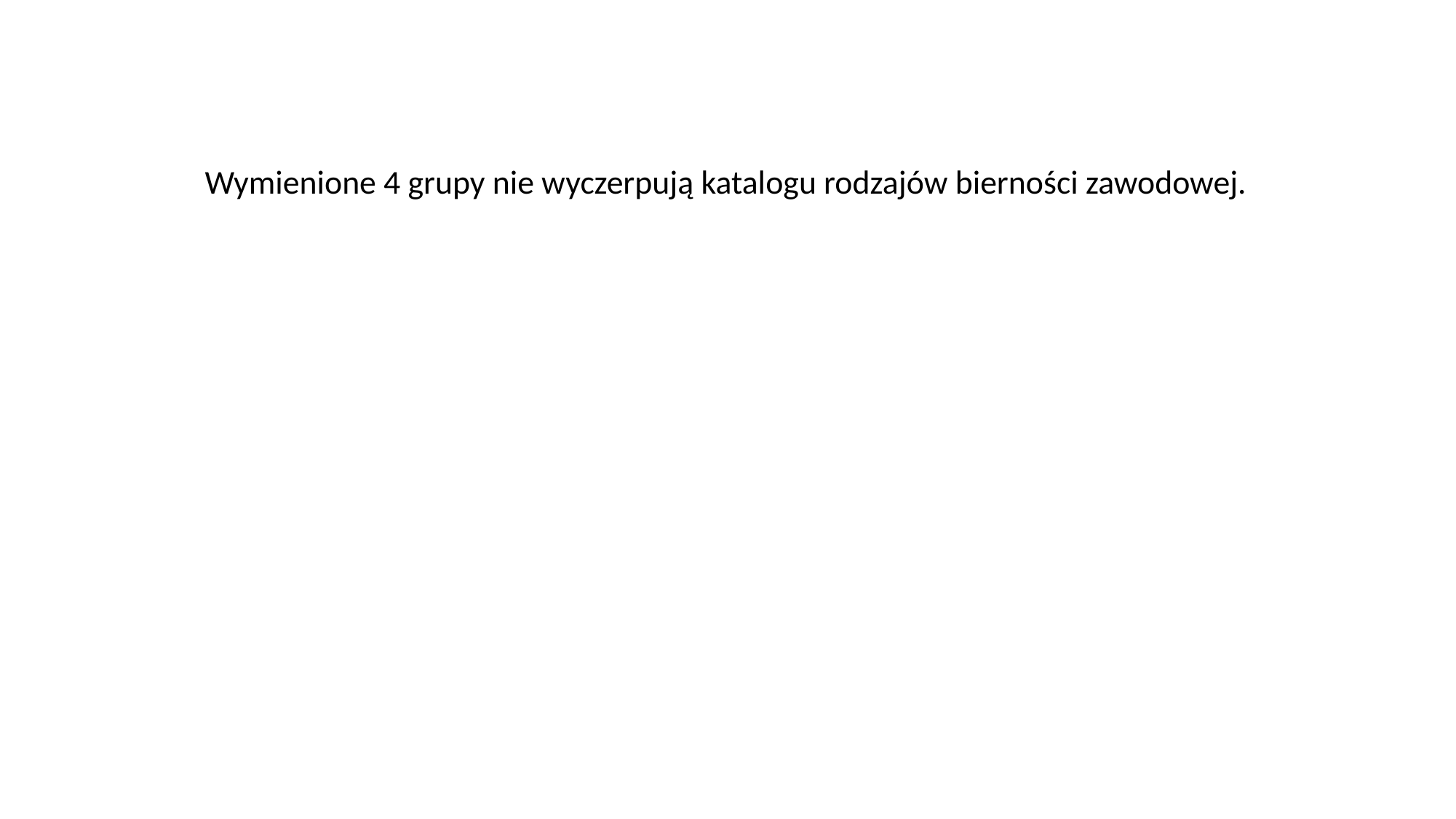

Wymienione 4 grupy nie wyczerpują katalogu rodzajów bierności zawodowej.